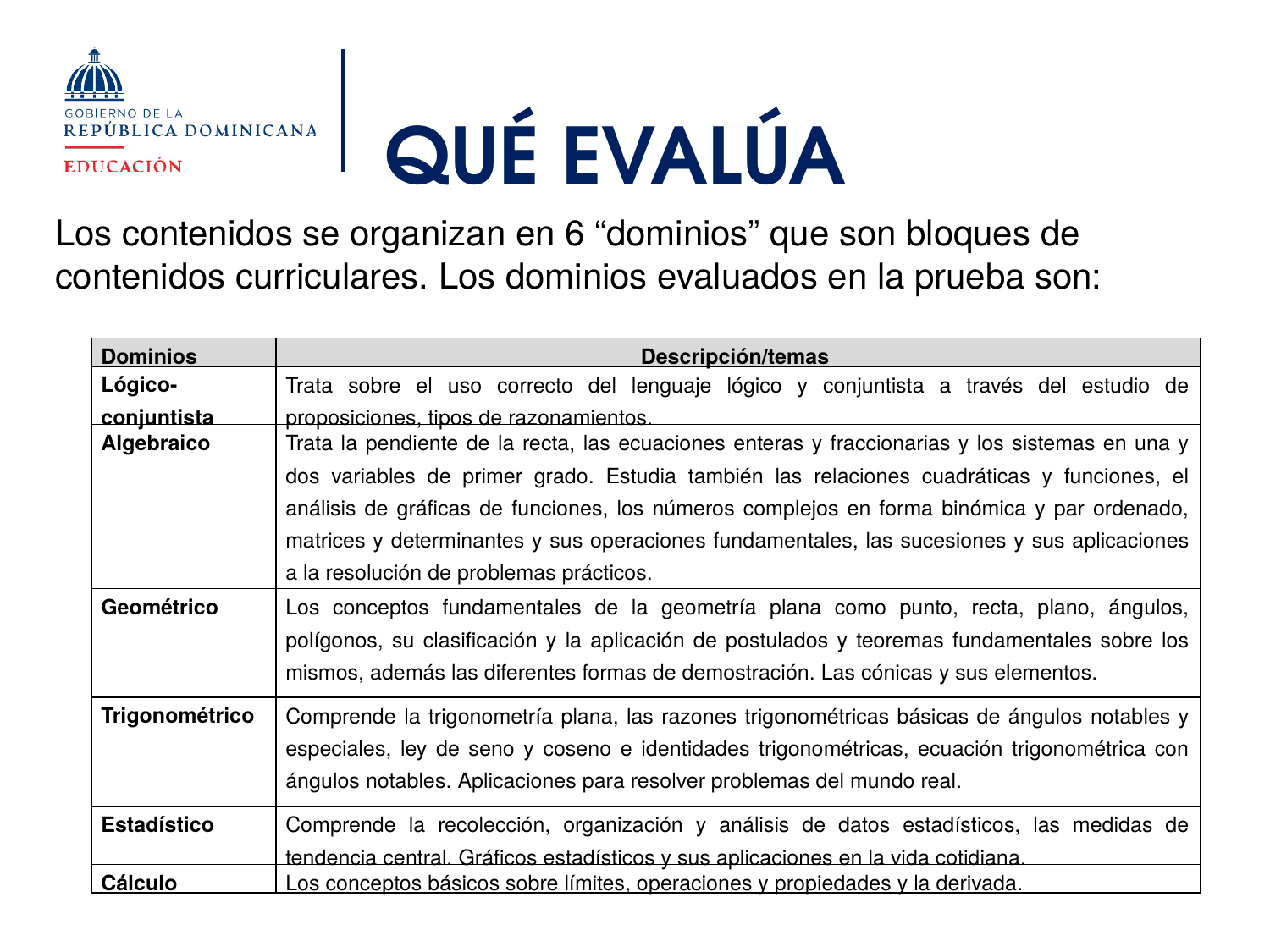

QUÉ EVALÚA

Los contenidos se organizan en 6 “dominios” que son bloques de contenidos curriculares. Los dominios evaluados en la prueba son:

| Dominios | Descripción/temas |
| --- | --- |
| Lógico- conjuntista | Trata sobre el uso correcto del lenguaje lógico y conjuntista a través del estudio de proposiciones, tipos de razonamientos. |
| Algebraico | Trata la pendiente de la recta, las ecuaciones enteras y fraccionarias y los sistemas en una y dos variables de primer grado. Estudia también las relaciones cuadráticas y funciones, el análisis de gráficas de funciones, los números complejos en forma binómica y par ordenado, matrices y determinantes y sus operaciones fundamentales, las sucesiones y sus aplicaciones a la resolución de problemas prácticos. |
| Geométrico | Los conceptos fundamentales de la geometría plana como punto, recta, plano, ángulos, polígonos, su clasificación y la aplicación de postulados y teoremas fundamentales sobre los mismos, además las diferentes formas de demostración. Las cónicas y sus elementos. |
| Trigonométrico | Comprende la trigonometría plana, las razones trigonométricas básicas de ángulos notables y especiales, ley de seno y coseno e identidades trigonométricas, ecuación trigonométrica con ángulos notables. Aplicaciones para resolver problemas del mundo real. |
| Estadístico | Comprende la recolección, organización y análisis de datos estadísticos, las medidas de tendencia central. Gráficos estadísticos y sus aplicaciones en la vida cotidiana. |
| Cálculo | Los conceptos básicos sobre límites, operaciones y propiedades y la derivada. |